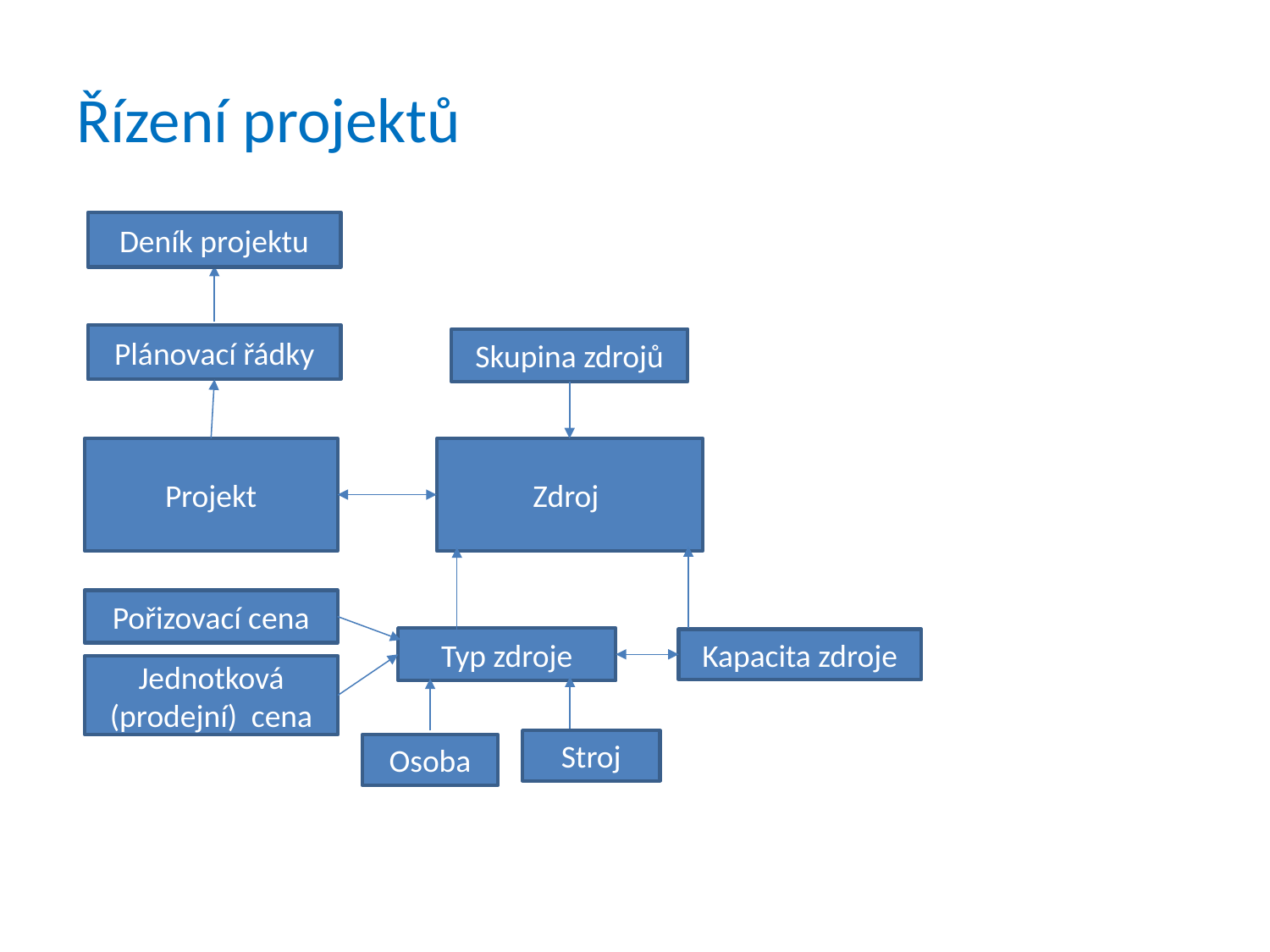

# Řízení projektů
Deník projektu
Plánovací řádky
Skupina zdrojů
Projekt
Zdroj
Pořizovací cena
Typ zdroje
Kapacita zdroje
Jednotková (prodejní)  cena
Stroj
Osoba